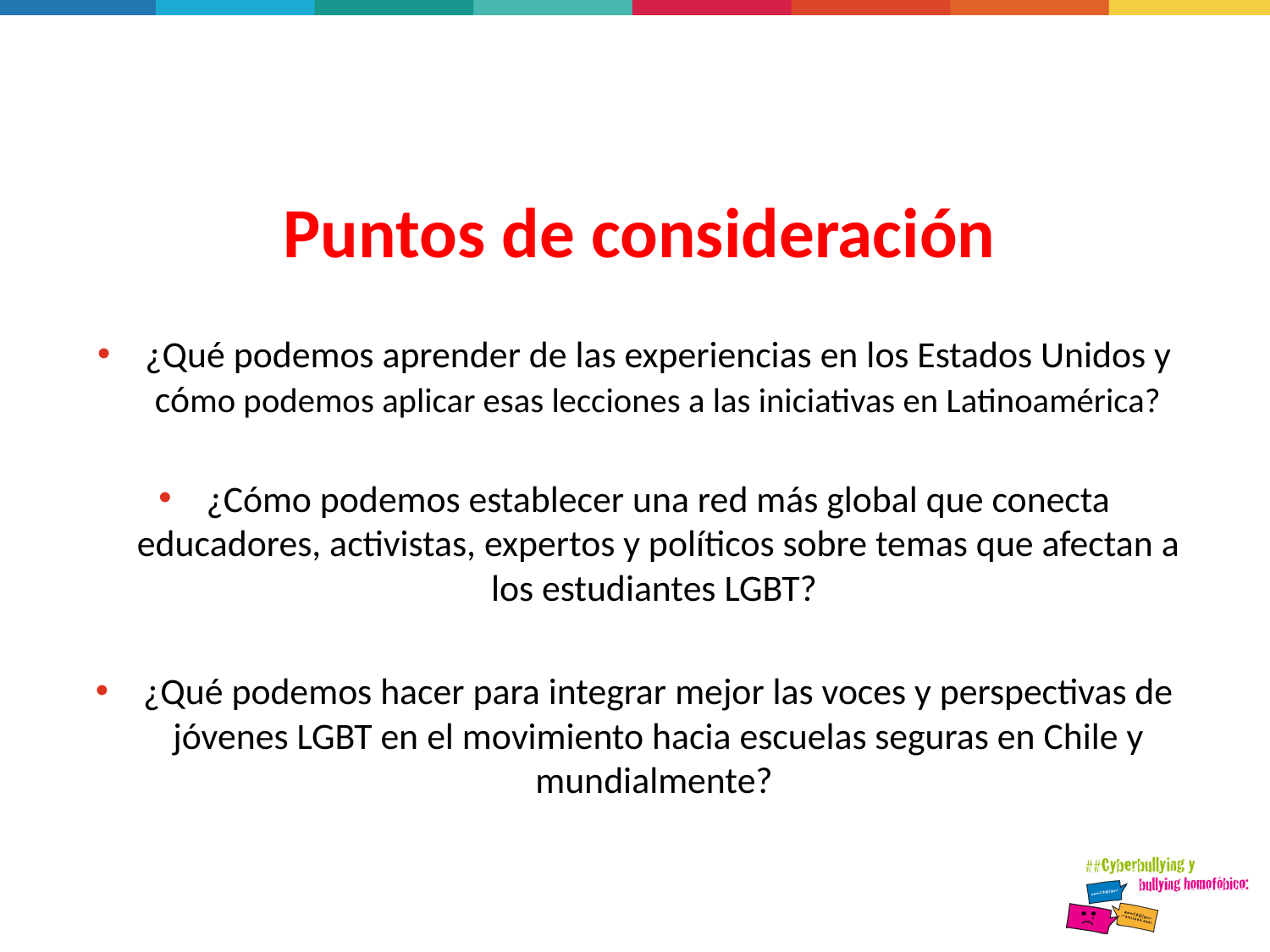

# Puntos de consideración
¿Qué podemos aprender de las experiencias en los Estados Unidos y cómo podemos aplicar esas lecciones a las iniciativas en Latinoamérica?

¿Cómo podemos establecer una red más global que conecta educadores, activistas, expertos y políticos sobre temas que afectan a los estudiantes LGBT?

¿Qué podemos hacer para integrar mejor las voces y perspectivas de jóvenes LGBT en el movimiento hacia escuelas seguras en Chile y mundialmente?